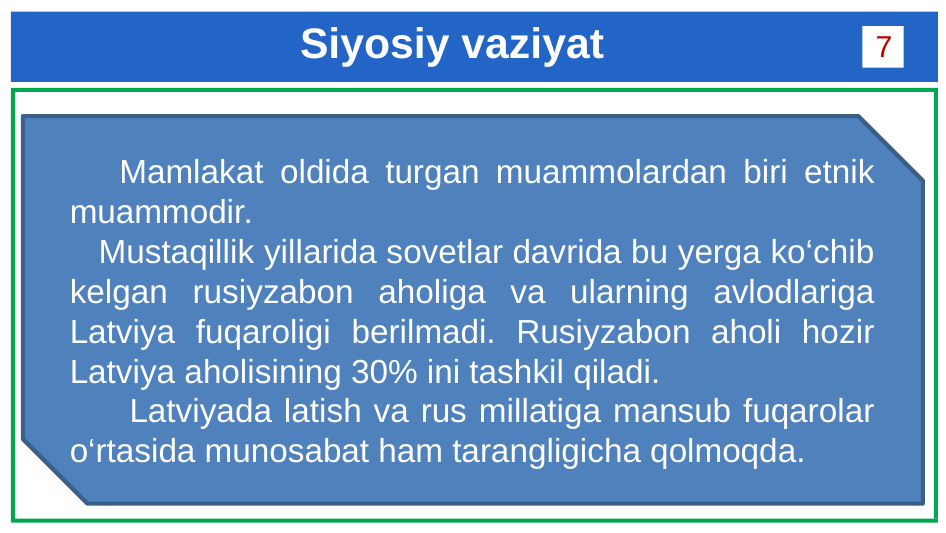

# Siyosiy vaziyat
7

   Mamlakat oldida turgan muammolardan biri etnik muammodir.
   Mustaqillik yillarida sovetlar davrida bu yerga ko‘chib kelgan rusiyzabon aholiga va ularning avlodlariga Latviya fuqaroligi berilmadi. Rusiyzabon aholi hozir Latviya aholisining 30% ini tashkil qiladi.
     Latviyada latish va rus millatiga mansub fuqarolar o‘rtasida munosabat ham tarangligicha qolmoqda.